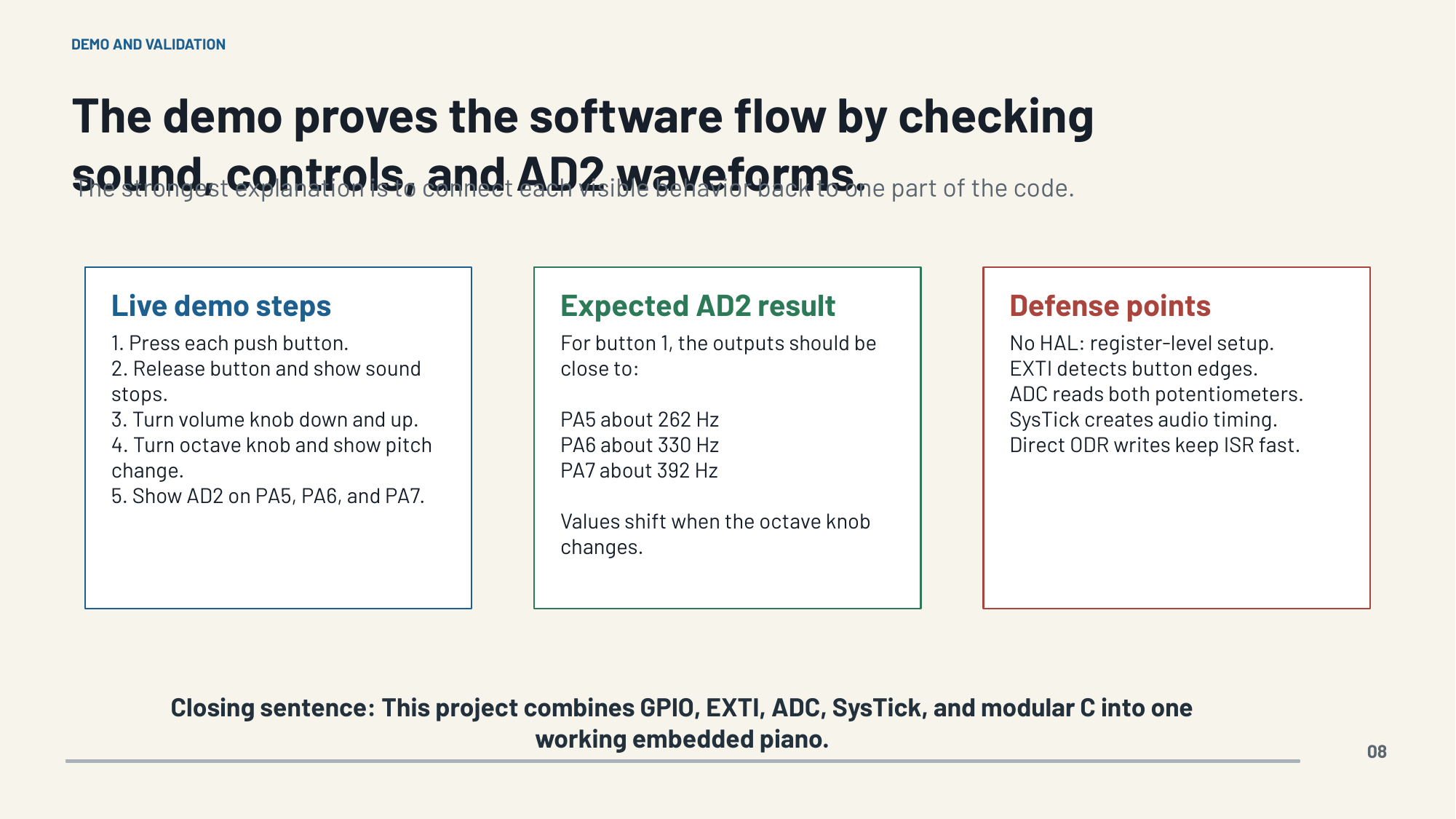

DEMO AND VALIDATION
The demo proves the software flow by checking sound, controls, and AD2 waveforms.
The strongest explanation is to connect each visible behavior back to one part of the code.

Live demo steps
Expected AD2 result
Defense points
1. Press each push button.
2. Release button and show sound stops.
3. Turn volume knob down and up.
4. Turn octave knob and show pitch change.
5. Show AD2 on PA5, PA6, and PA7.
For button 1, the outputs should be close to:

PA5 about 262 Hz
PA6 about 330 Hz
PA7 about 392 Hz

Values shift when the octave knob changes.
No HAL: register-level setup.
EXTI detects button edges.
ADC reads both potentiometers.
SysTick creates audio timing.
Direct ODR writes keep ISR fast.
Closing sentence: This project combines GPIO, EXTI, ADC, SysTick, and modular C into one working embedded piano.
08